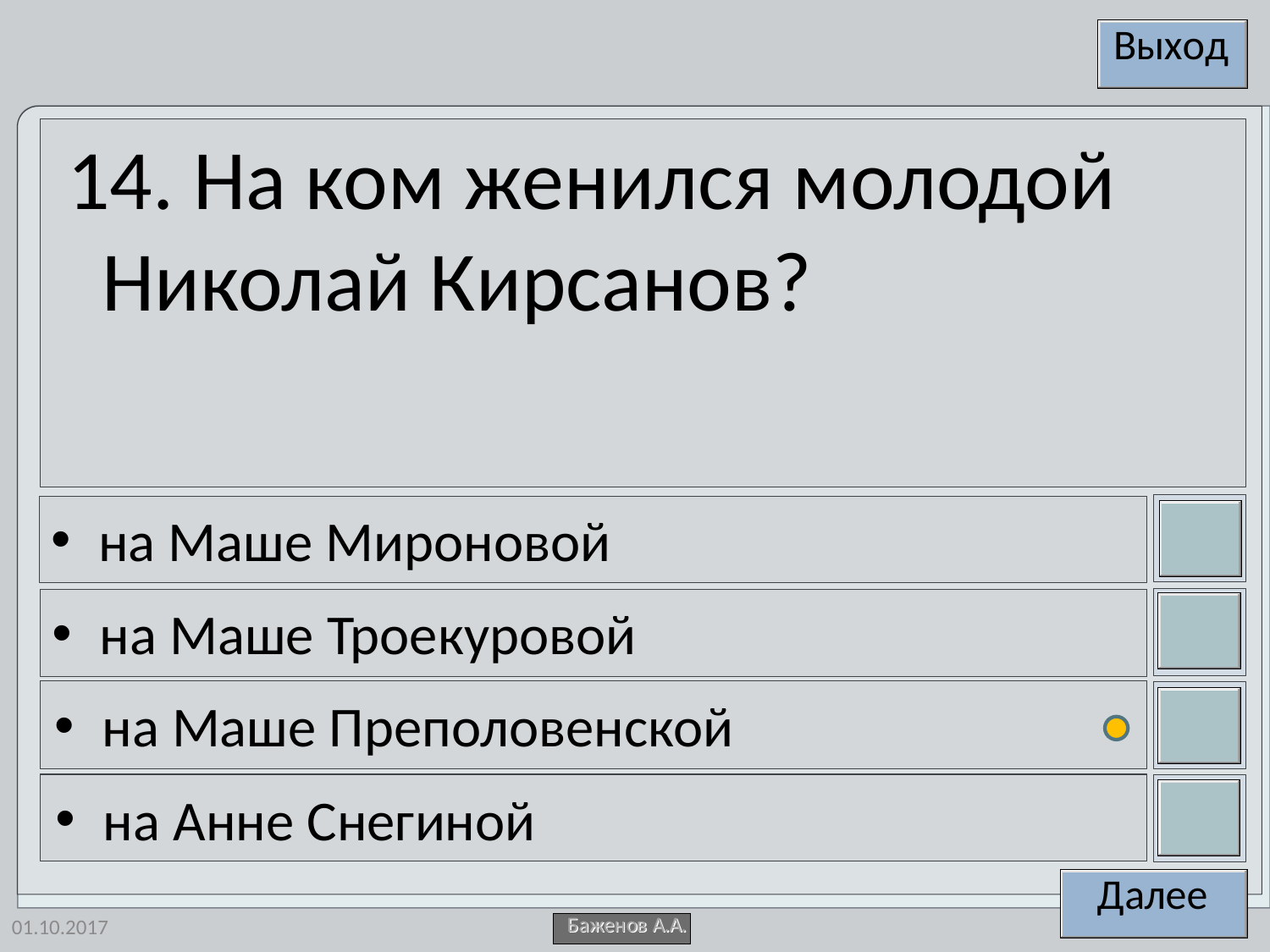

14. На ком женился молодой Николай Кирсанов?

на Маше Мироновой
на Маше Троекуровой
на Маше Преполовенской
на Анне Снегиной
01.10.2017